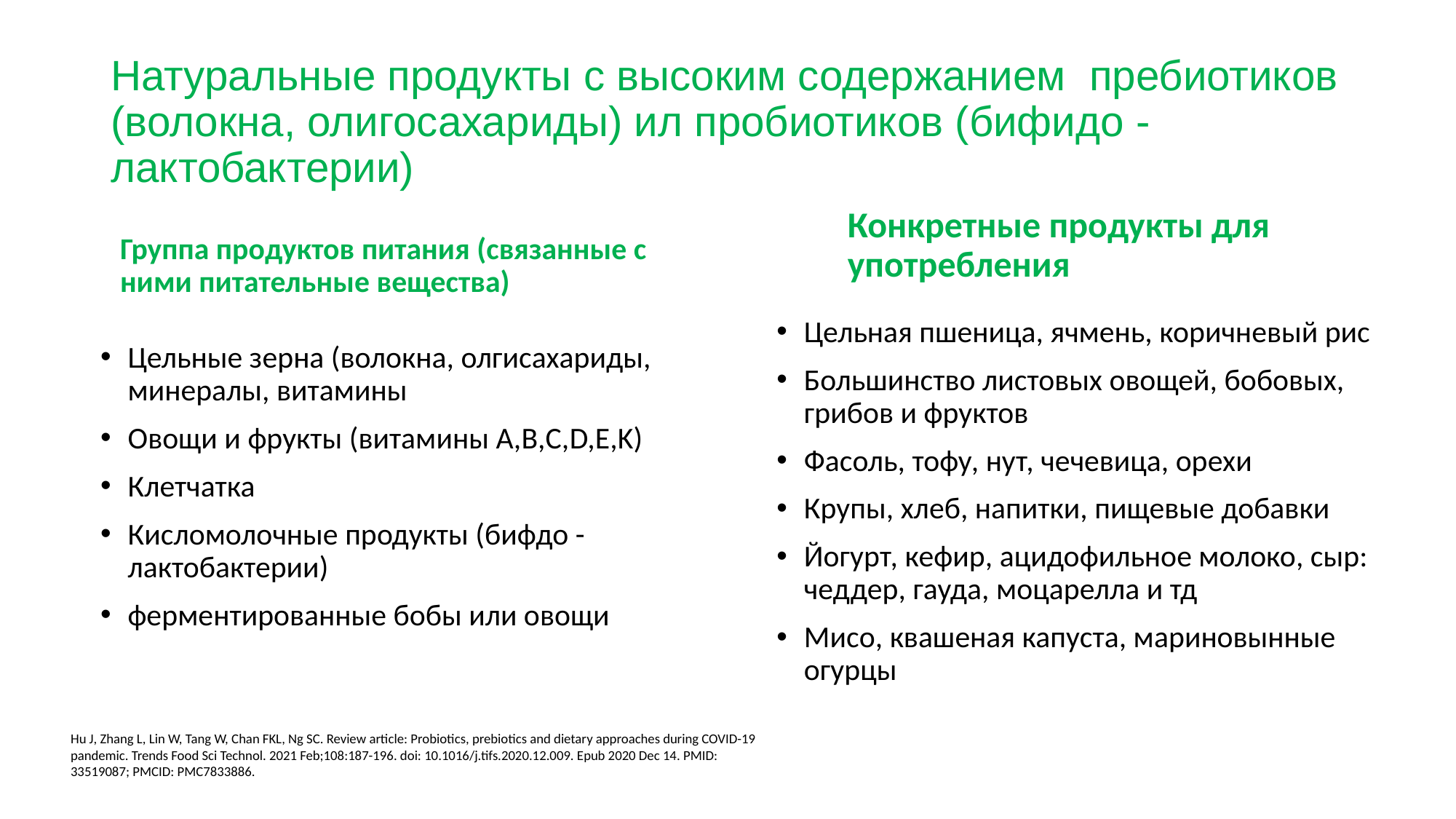

# Натуральные продукты с высоким содержанием  пребиотиков (волокна, олигосахариды) ил пробиотиков (бифидо - лактобактерии)
Конкретные продукты для употребления
Группа продуктов питания (связанные с ними питательные вещества)
Цельная пшеница, ячмень, коричневый рис
Большинство листовых овощей, бобовых, грибов и фруктов
Фасоль, тофу, нут, чечевица, орехи
Крупы, хлеб, напитки, пищевые добавки
Йогурт, кефир, ацидофильное молоко, сыр: чеддер, гауда, моцарелла и тд
Мисо, квашеная капуста, мариновынные огурцы
Цельные зерна (волокна, олгисахариды, минералы, витамины
Овощи и фрукты (витамины А,В,С,D,E,K)
Клетчатка
Кисломолочные продукты (бифдо -лактобактерии)
ферментированные бобы или овощи
Hu J, Zhang L, Lin W, Tang W, Chan FKL, Ng SC. Review article: Probiotics, prebiotics and dietary approaches during COVID-19 pandemic. Trends Food Sci Technol. 2021 Feb;108:187-196. doi: 10.1016/j.tifs.2020.12.009. Epub 2020 Dec 14. PMID: 33519087; PMCID: PMC7833886.